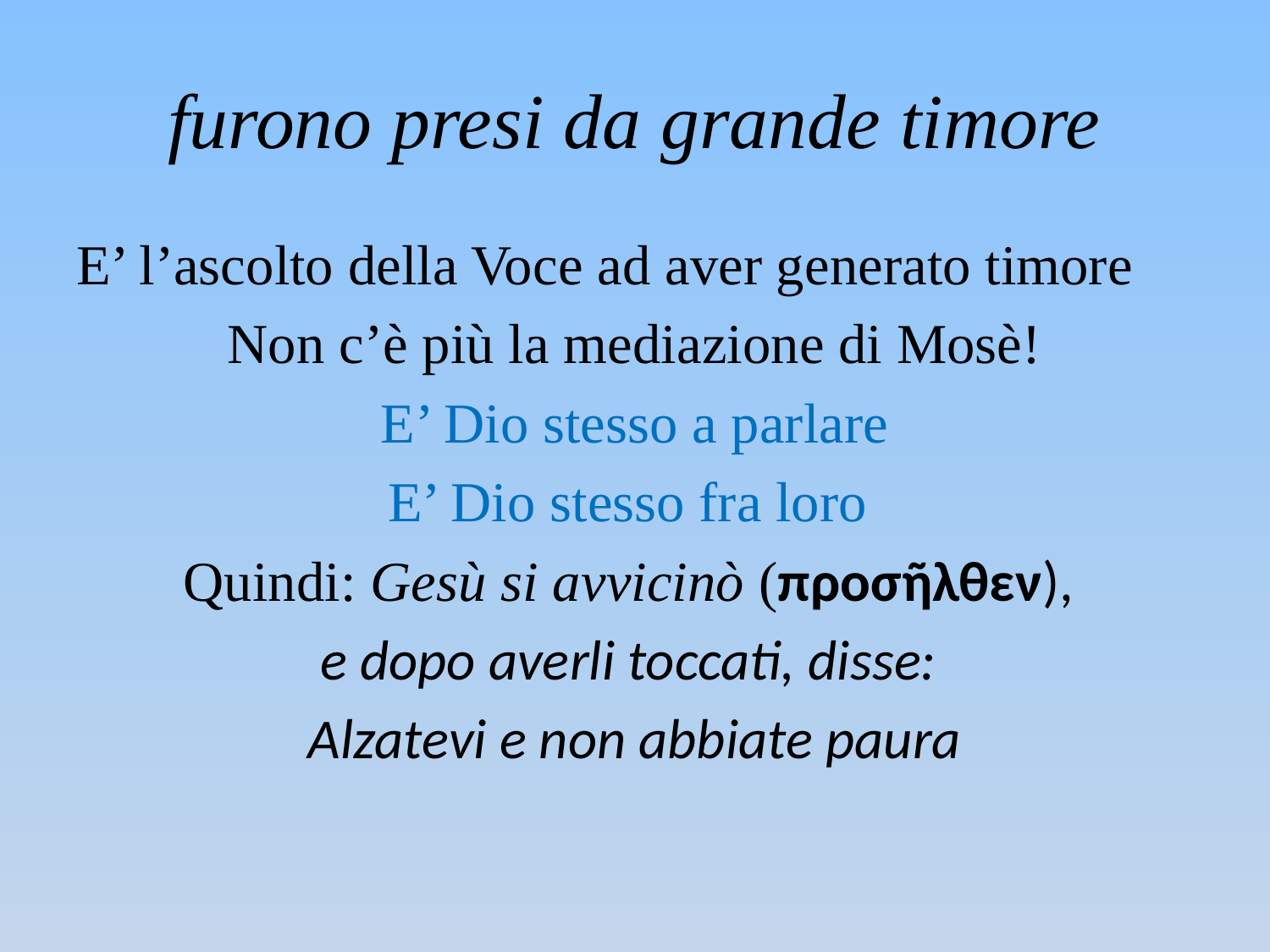

# furono presi da grande timore
E’ l’ascolto della Voce ad aver generato timore
Non c’è più la mediazione di Mosè!
E’ Dio stesso a parlare
E’ Dio stesso fra loro
Quindi: Gesù si avvicinò (προσῆλθεν),
e dopo averli toccati, disse:
Alzatevi e non abbiate paura